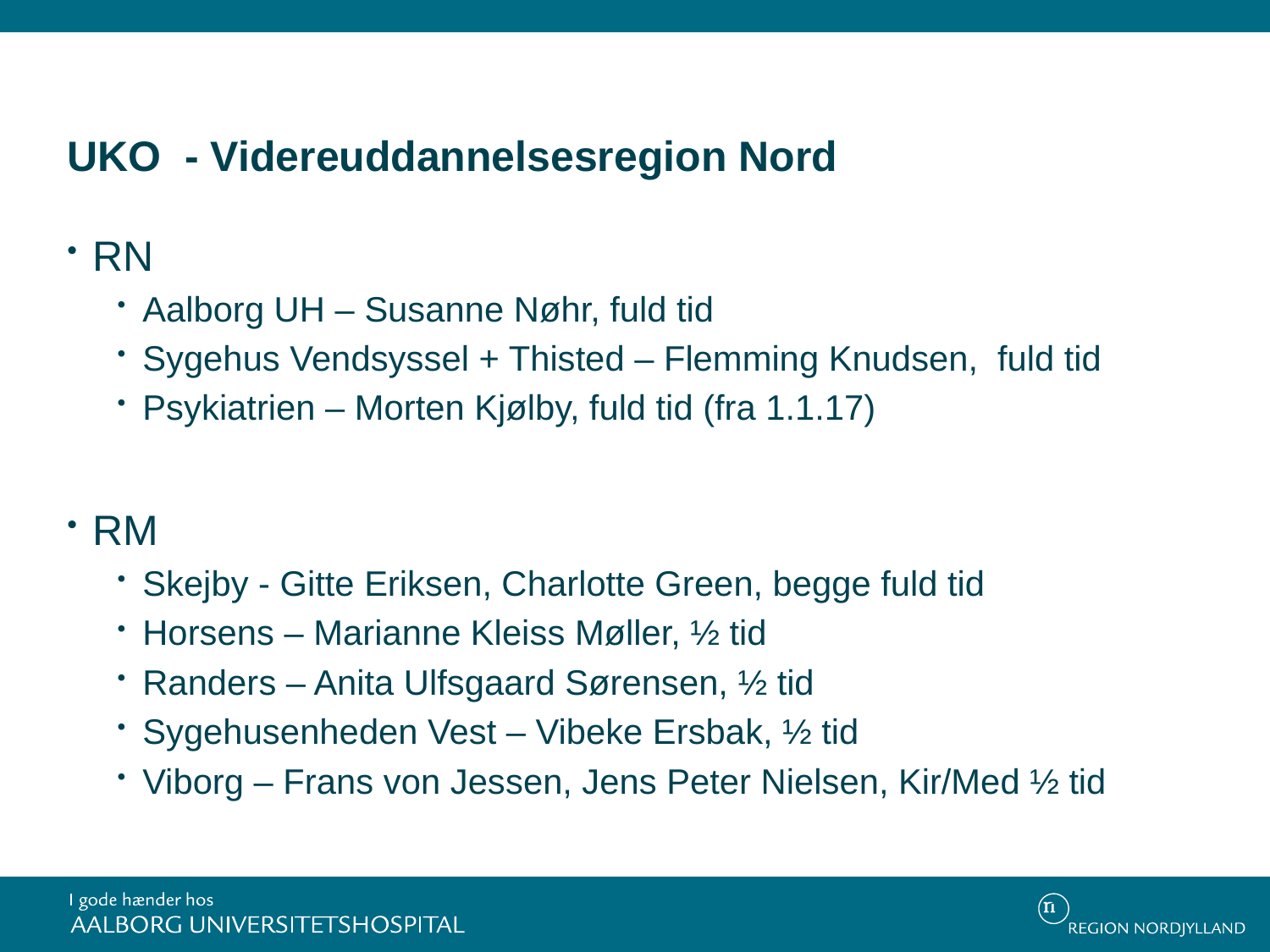

# UKO  - Videreuddannelsesregion Nord
RN
Aalborg UH – Susanne Nøhr, fuld tid
Sygehus Vendsyssel + Thisted – Flemming Knudsen,  fuld tid
Psykiatrien – Morten Kjølby, fuld tid (fra 1.1.17)

RM
Skejby - Gitte Eriksen, Charlotte Green, begge fuld tid
Horsens – Marianne Kleiss Møller, ½ tid
Randers – Anita Ulfsgaard Sørensen, ½ tid
Sygehusenheden Vest – Vibeke Ersbak, ½ tid
Viborg – Frans von Jessen, Jens Peter Nielsen, Kir/Med ½ tid